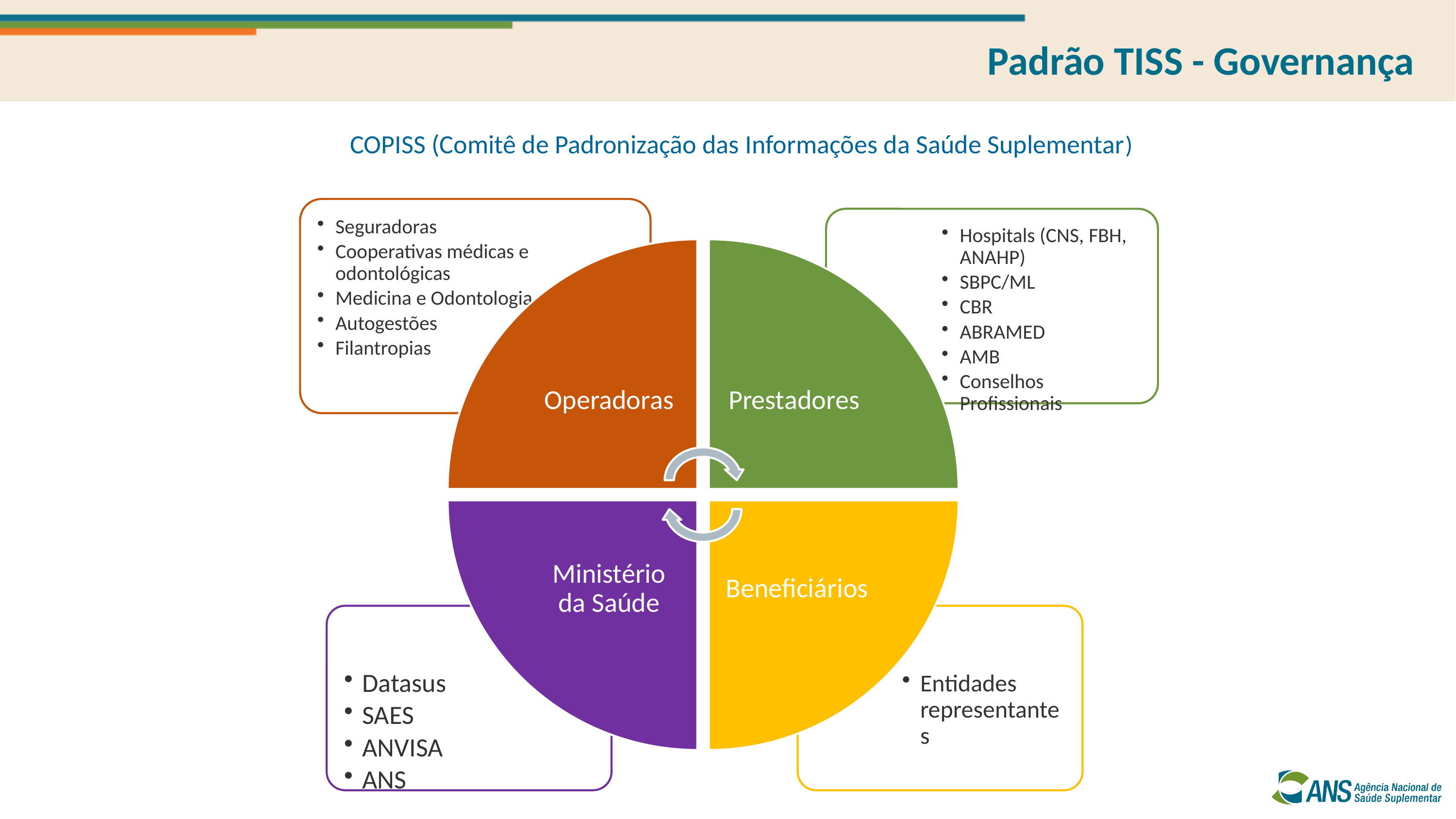

Padrão TISS - Governança
COPISS (Comitê de Padronização das Informações da Saúde Suplementar)

Entidades representantes
Datasus
SAES
ANVISA
ANS
Hospitals (CNS, FBH, ANAHP)
SBPC/ML
CBR
ABRAMED
AMB
Conselhos Profissionais

Seguradoras
Cooperativas médicas e odontológicas
Medicina e Odontologia de grupo
Autogestões
Filantropias
Operadoras
Prestadores
Beneficiários
Ministério da Saúde